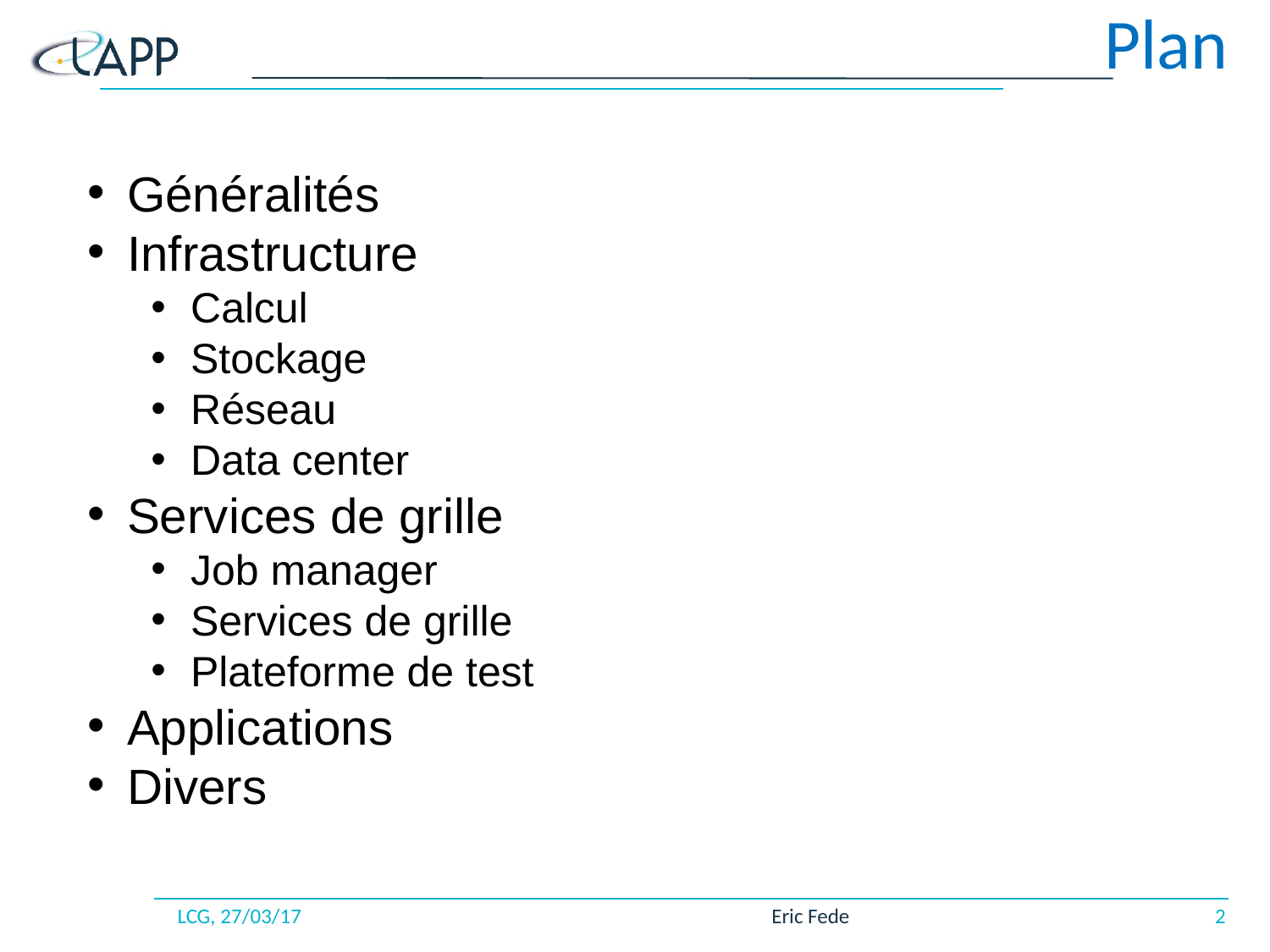

# Plan
Généralités
Infrastructure
Calcul
Stockage
Réseau
Data center
Services de grille
Job manager
Services de grille
Plateforme de test
Applications
Divers

LCG, 27/03/17
Eric Fede
2